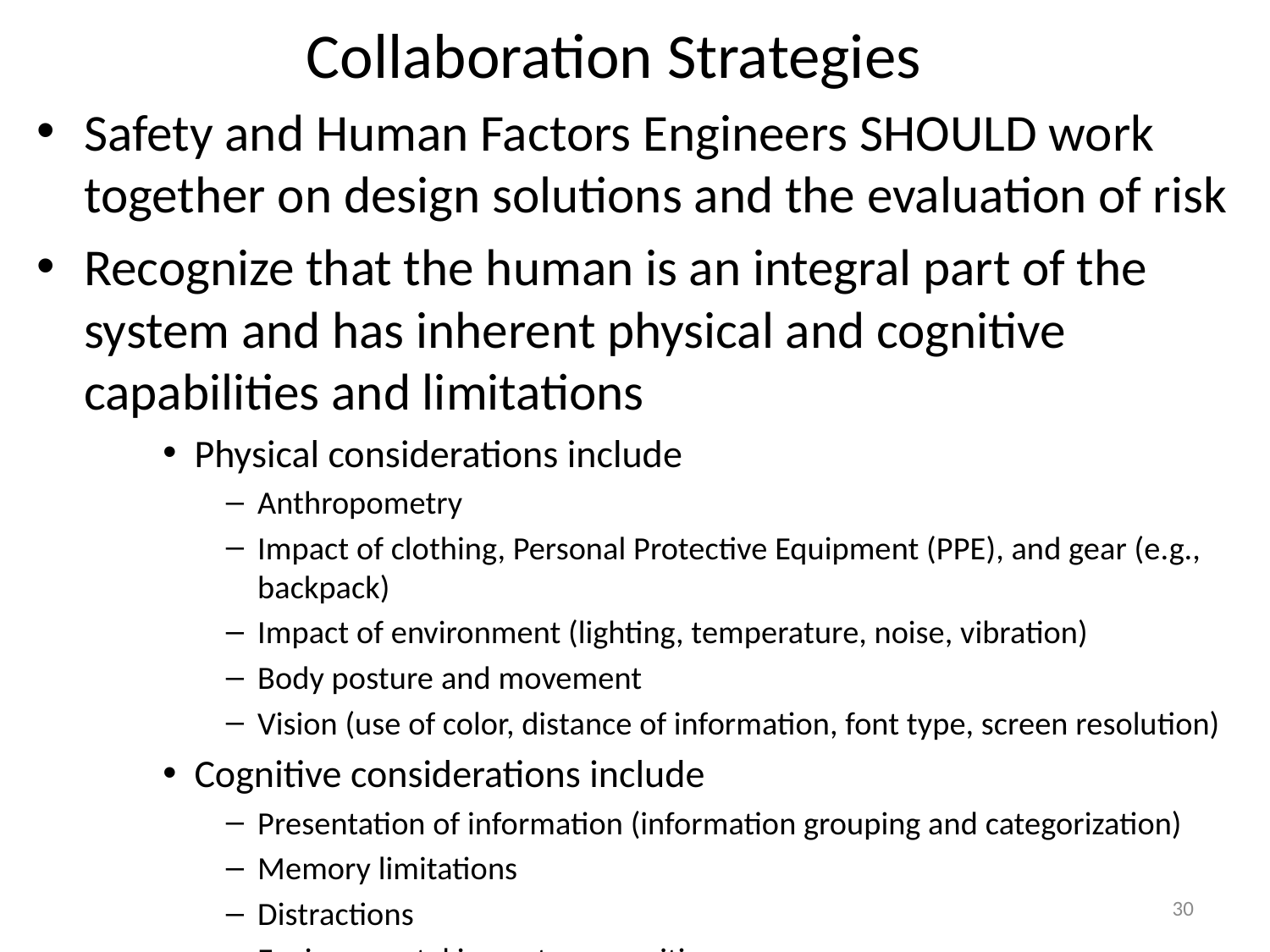

# Collaboration Strategies
Safety and Human Factors Engineers SHOULD work together on design solutions and the evaluation of risk
Recognize that the human is an integral part of the system and has inherent physical and cognitive capabilities and limitations
Physical considerations include
Anthropometry
Impact of clothing, Personal Protective Equipment (PPE), and gear (e.g., backpack)
Impact of environment (lighting, temperature, noise, vibration)
Body posture and movement
Vision (use of color, distance of information, font type, screen resolution)
Cognitive considerations include
Presentation of information (information grouping and categorization)
Memory limitations
Distractions
Environmental impact on cognition
30